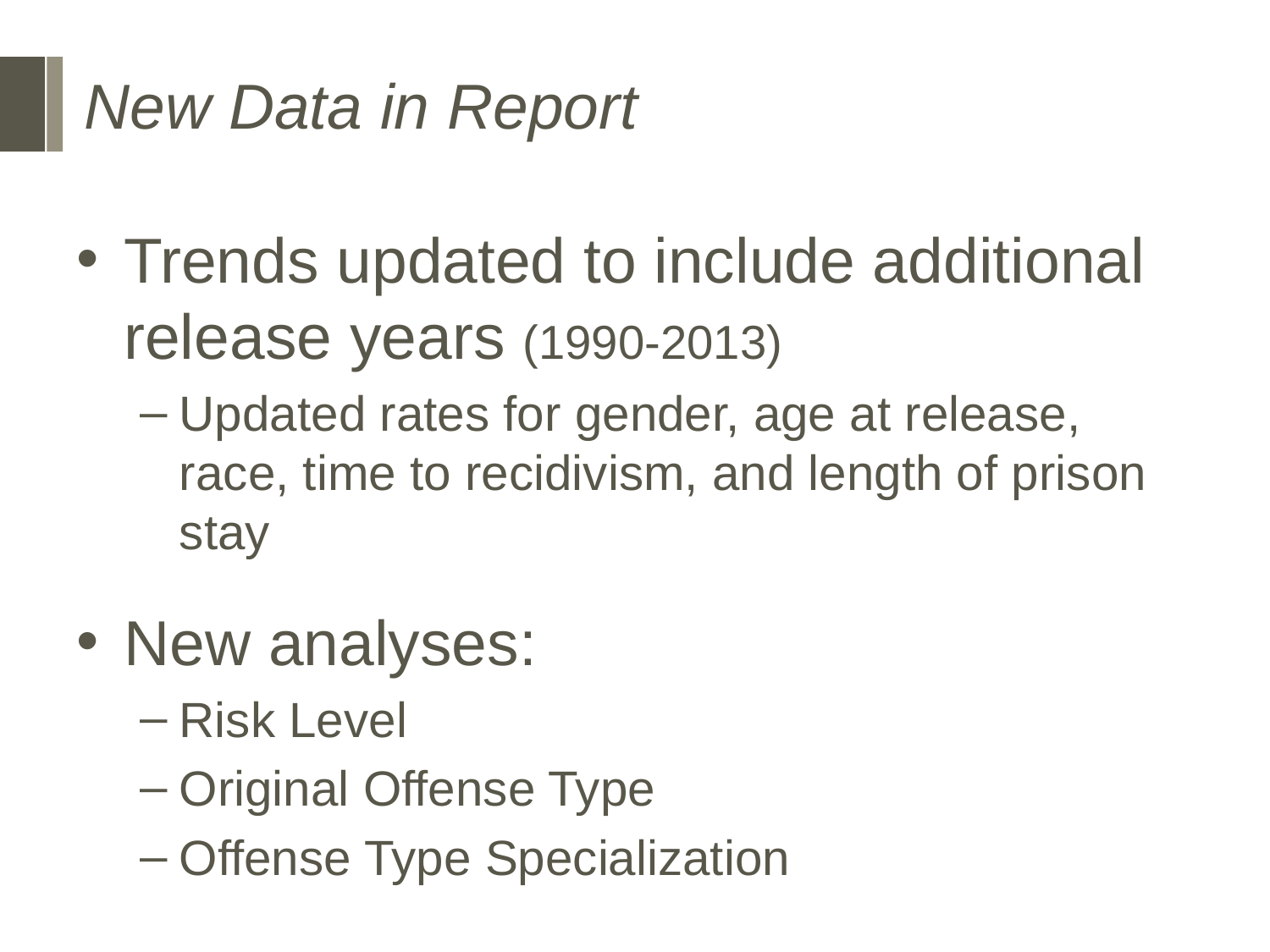

# New Data in Report
Trends updated to include additional release years (1990-2013)
Updated rates for gender, age at release, race, time to recidivism, and length of prison stay

New analyses:
Risk Level
Original Offense Type
Offense Type Specialization